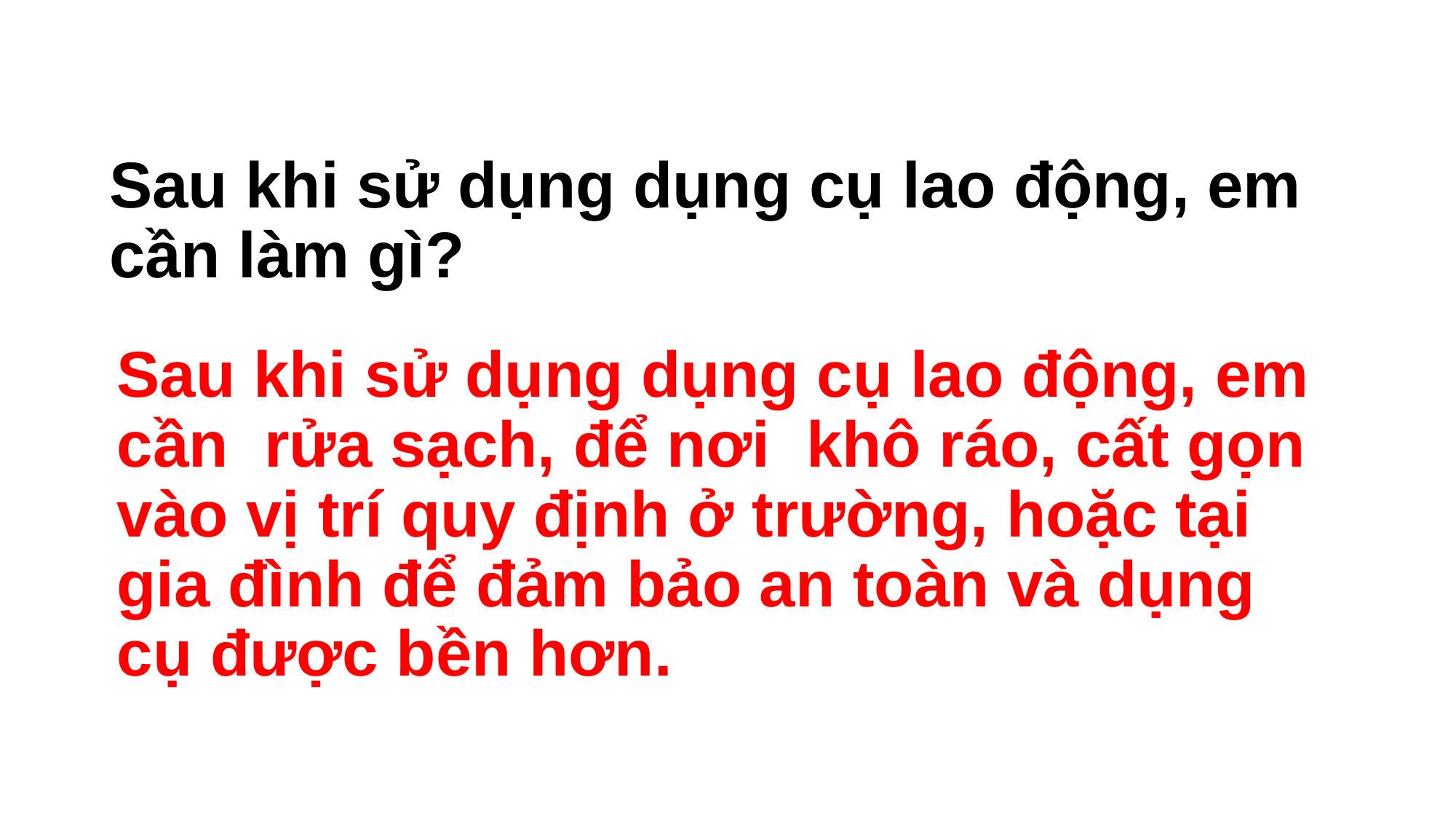

Sau khi sử dụng dụng cụ lao động, em cần làm gì?
Sau khi sử dụng dụng cụ lao động, em cần  rửa sạch, để nơi  khô ráo, cất gọn vào vị trí quy định ở trường, hoặc tại gia đình để đảm bảo an toàn và dụng cụ được bền hơn.